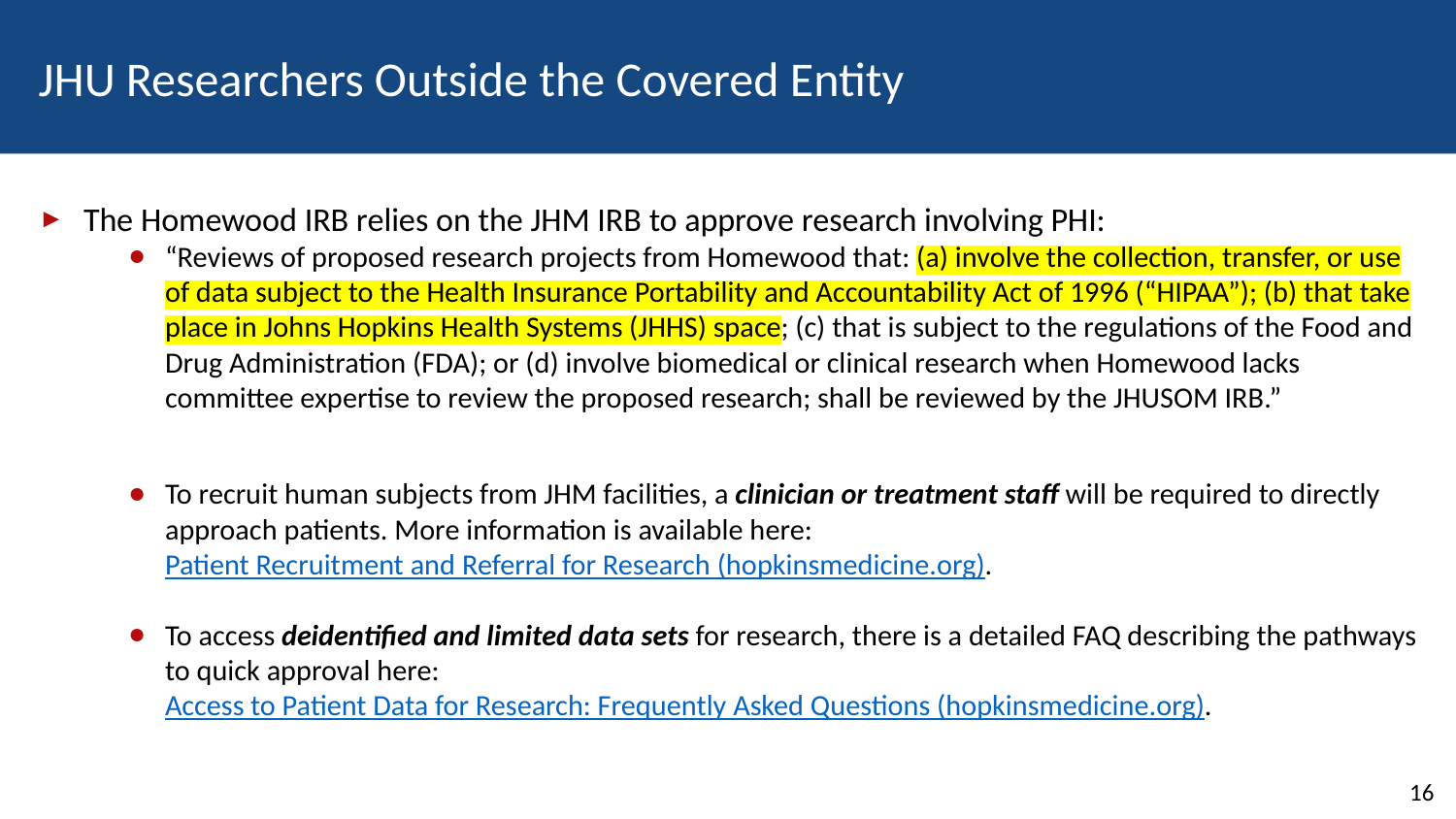

# JHU Researchers Outside the Covered Entity
The Homewood IRB relies on the JHM IRB to approve research involving PHI:
“Reviews of proposed research projects from Homewood that: (a) involve the collection, transfer, or use of data subject to the Health Insurance Portability and Accountability Act of 1996 (“HIPAA”); (b) that take place in Johns Hopkins Health Systems (JHHS) space; (c) that is subject to the regulations of the Food and Drug Administration (FDA); or (d) involve biomedical or clinical research when Homewood lacks committee expertise to review the proposed research; shall be reviewed by the JHUSOM IRB.”

To recruit human subjects from JHM facilities, a clinician or treatment staff will be required to directly approach patients. More information is available here: Patient Recruitment and Referral for Research (hopkinsmedicine.org).

To access deidentified and limited data sets for research, there is a detailed FAQ describing the pathways to quick approval here: Access to Patient Data for Research: Frequently Asked Questions (hopkinsmedicine.org).